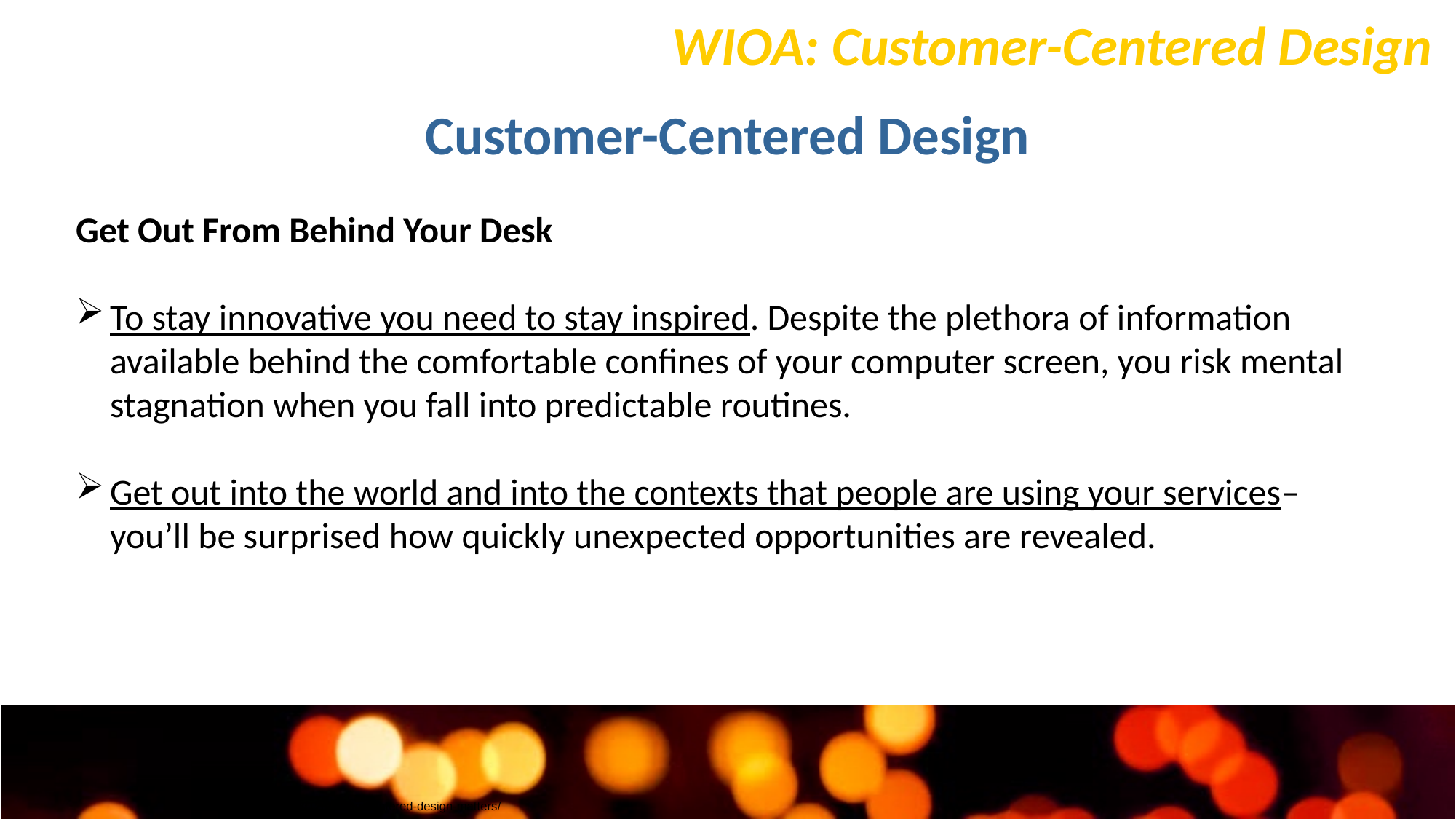

WIOA: Customer-Centered Design

Customer-Centered Design
Get Out From Behind Your Desk

To stay innovative you need to stay inspired. Despite the plethora of information available behind the comfortable confines of your computer screen, you risk mental stagnation when you fall into predictable routines.

Get out into the world and into the contexts that people are using your services– you’ll be surprised how quickly unexpected opportunities are revealed.

www.wired.com/2013/12/human-centered-design-matters/